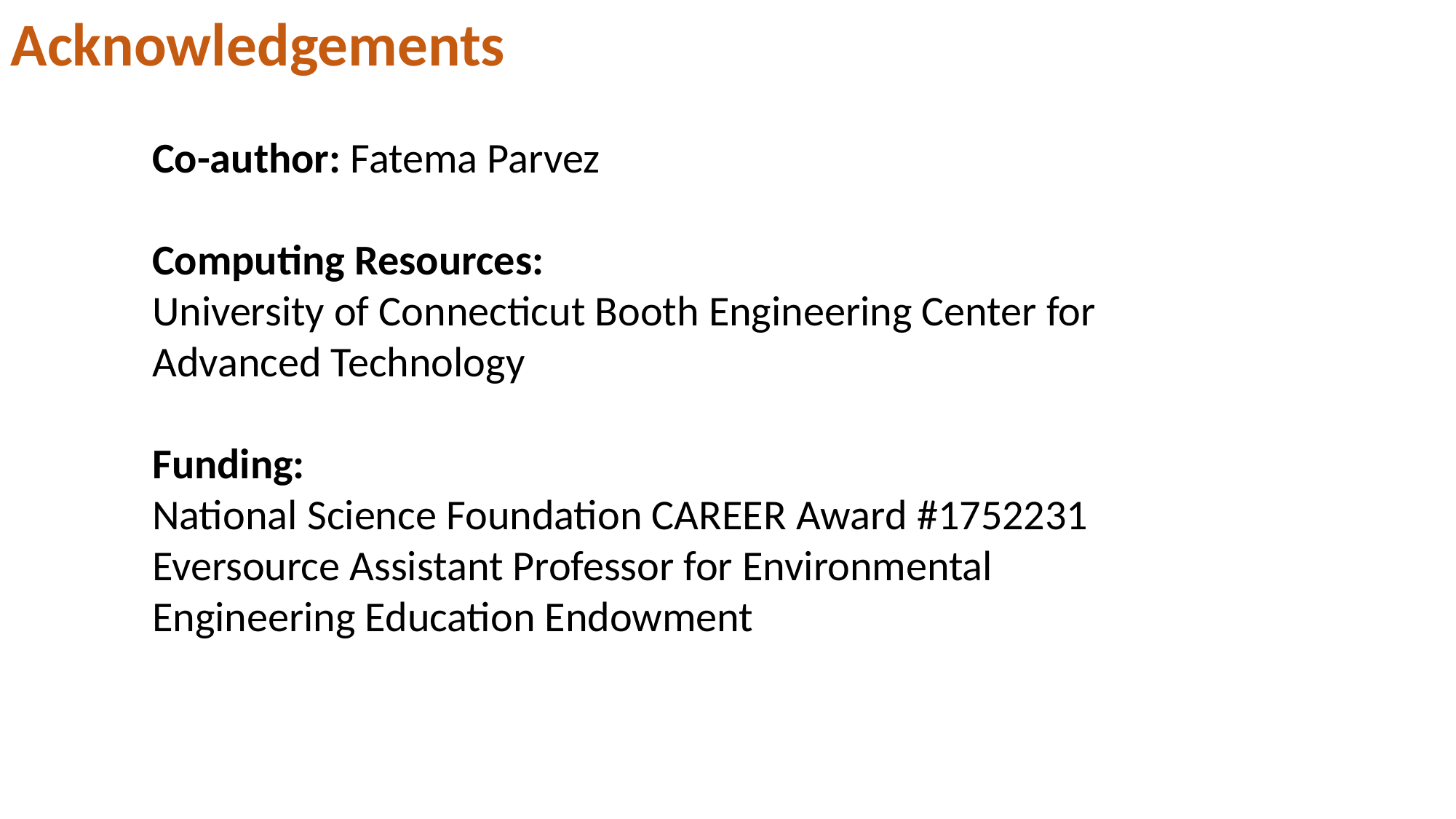

Acknowledgements
Co-author: Fatema Parvez

Computing Resources:
University of Connecticut Booth Engineering Center for Advanced Technology

Funding:
National Science Foundation CAREER Award #1752231
Eversource Assistant Professor for Environmental Engineering Education Endowment